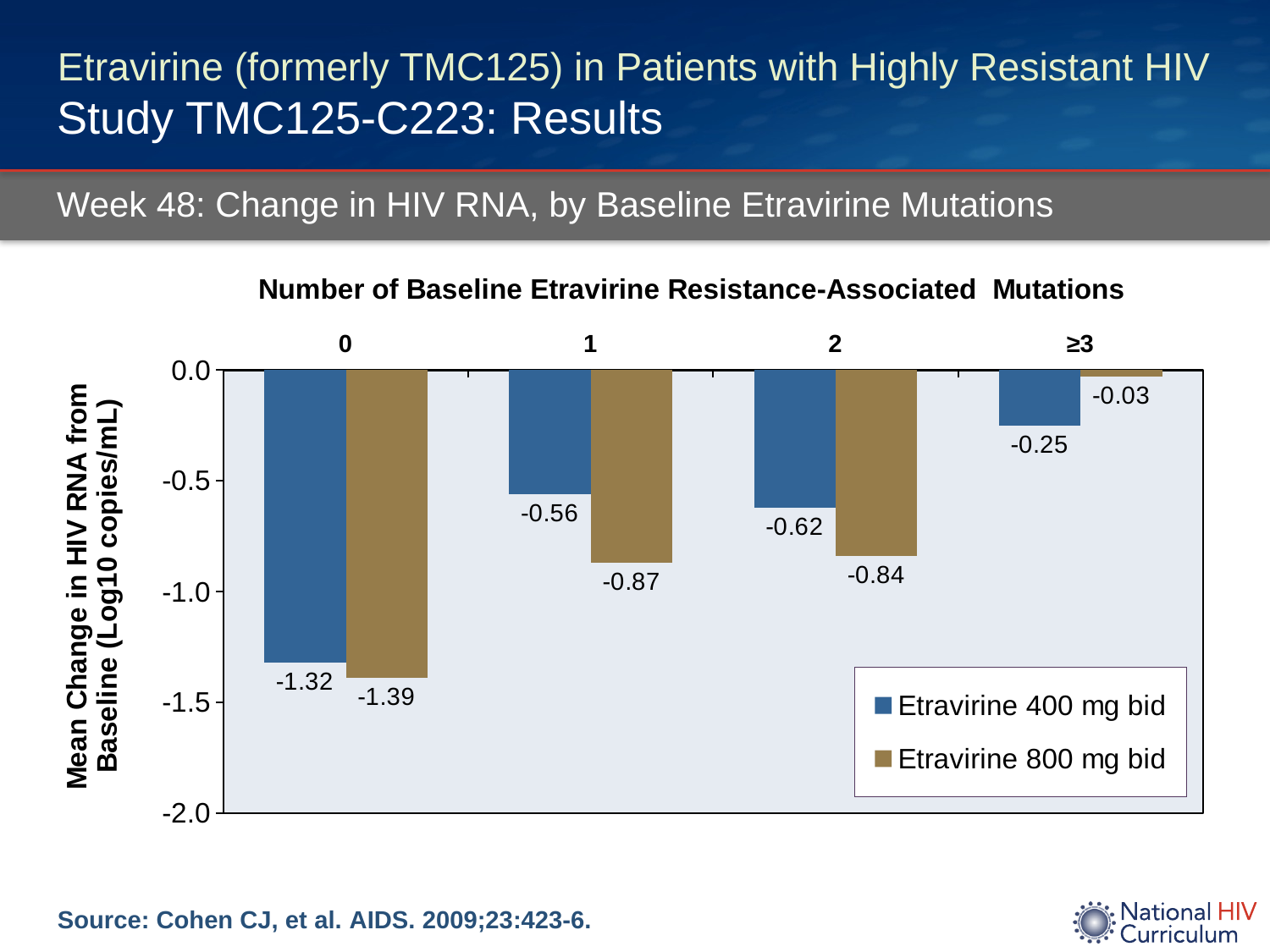

# Etravirine (formerly TMC125) in Patients with Highly Resistant HIV Study TMC125-C223: Results
Week 48: Change in HIV RNA, by Baseline Etravirine Mutations

### Chart

| Category | Etravirine 400 mg bid | Etravirine 800 mg bid |
|---|---|---|
| 0 | -1.32 | -1.39 |
| 1 | -0.56 | -0.87 |
| 2 | -0.62 | -0.84 |
| ≥3 | -0.25 | -0.03 |
Source: Cohen CJ, et al. AIDS. 2009;23:423-6.